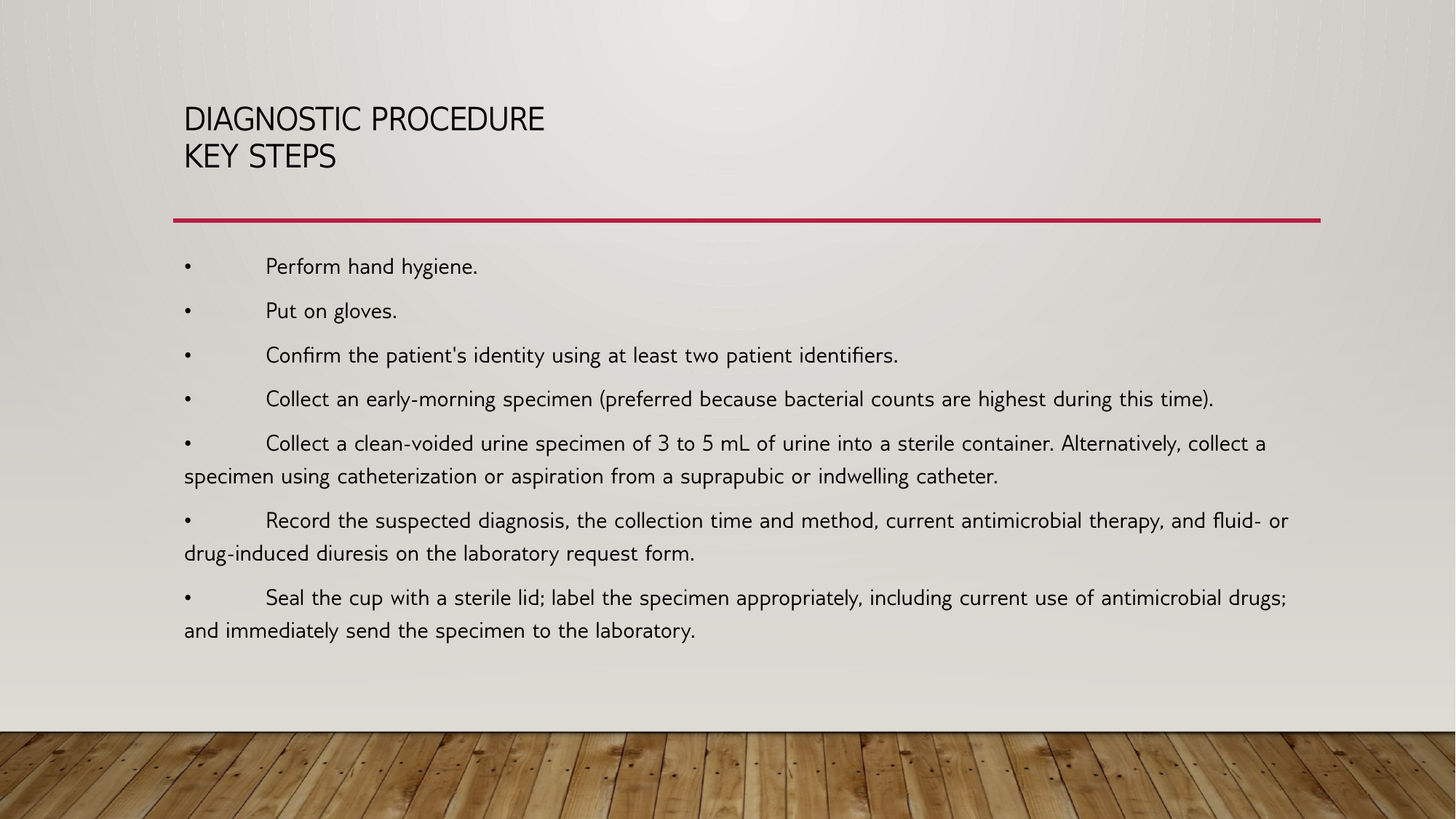

# Diagnostic Procedure Key Steps
•	Perform hand hygiene.
•	Put on gloves.
•	Confirm the patient's identity using at least two patient identifiers.
•	Collect an early-morning specimen (preferred because bacterial counts are highest during this time).
•	Collect a clean-voided urine specimen of 3 to 5 mL of urine into a sterile container. Alternatively, collect a specimen using catheterization or aspiration from a suprapubic or indwelling catheter.
•	Record the suspected diagnosis, the collection time and method, current antimicrobial therapy, and fluid- or drug-induced diuresis on the laboratory request form.
•	Seal the cup with a sterile lid; label the specimen appropriately, including current use of antimicrobial drugs; and immediately send the specimen to the laboratory.